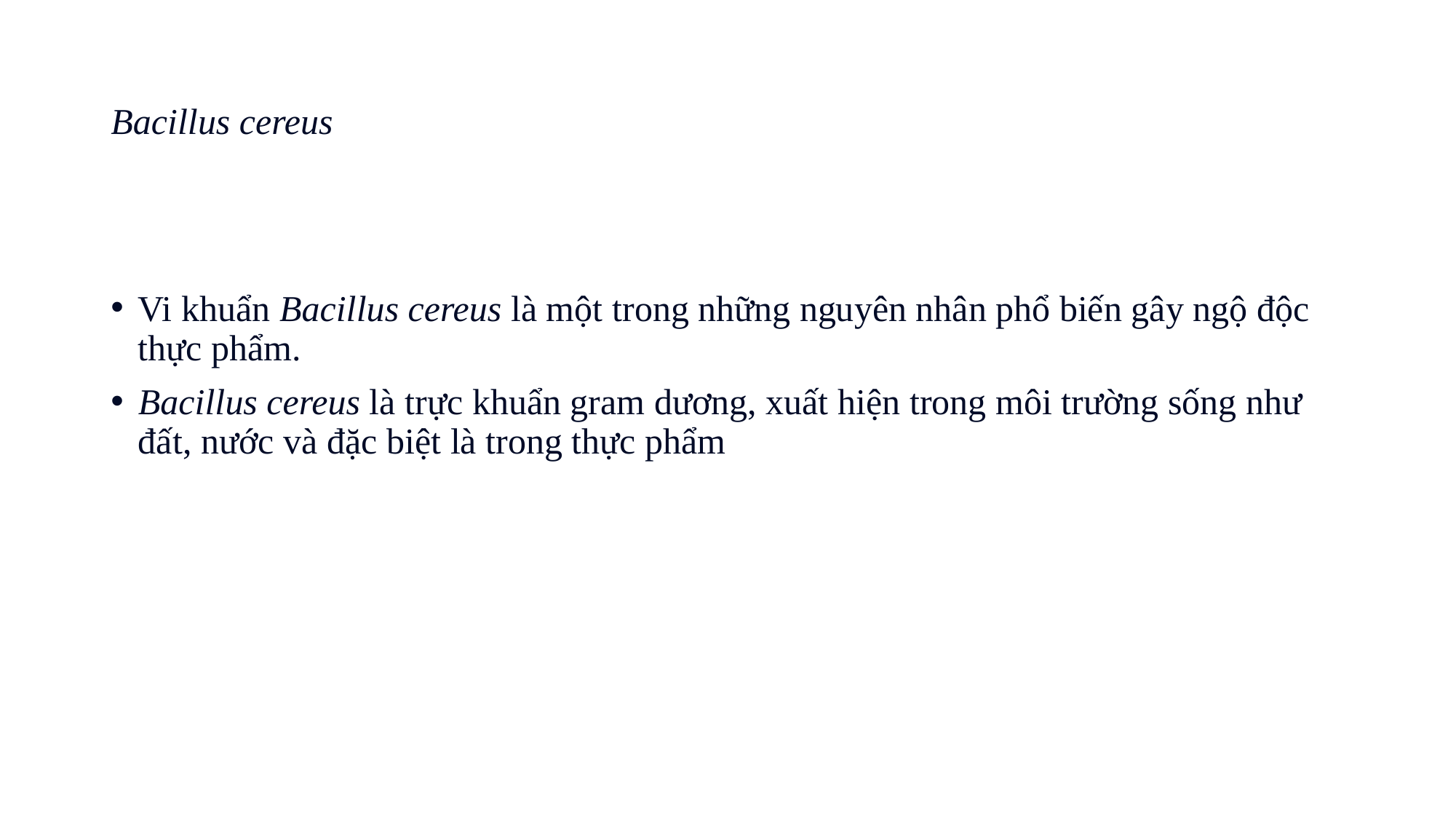

# Bacillus cereus

Vi khuẩn Bacillus cereus là một trong những nguyên nhân phổ biến gây ngộ độc thực phẩm.
Bacillus cereus là trực khuẩn gram dương, xuất hiện trong môi trường sống như đất, nước và đặc biệt là trong thực phẩm